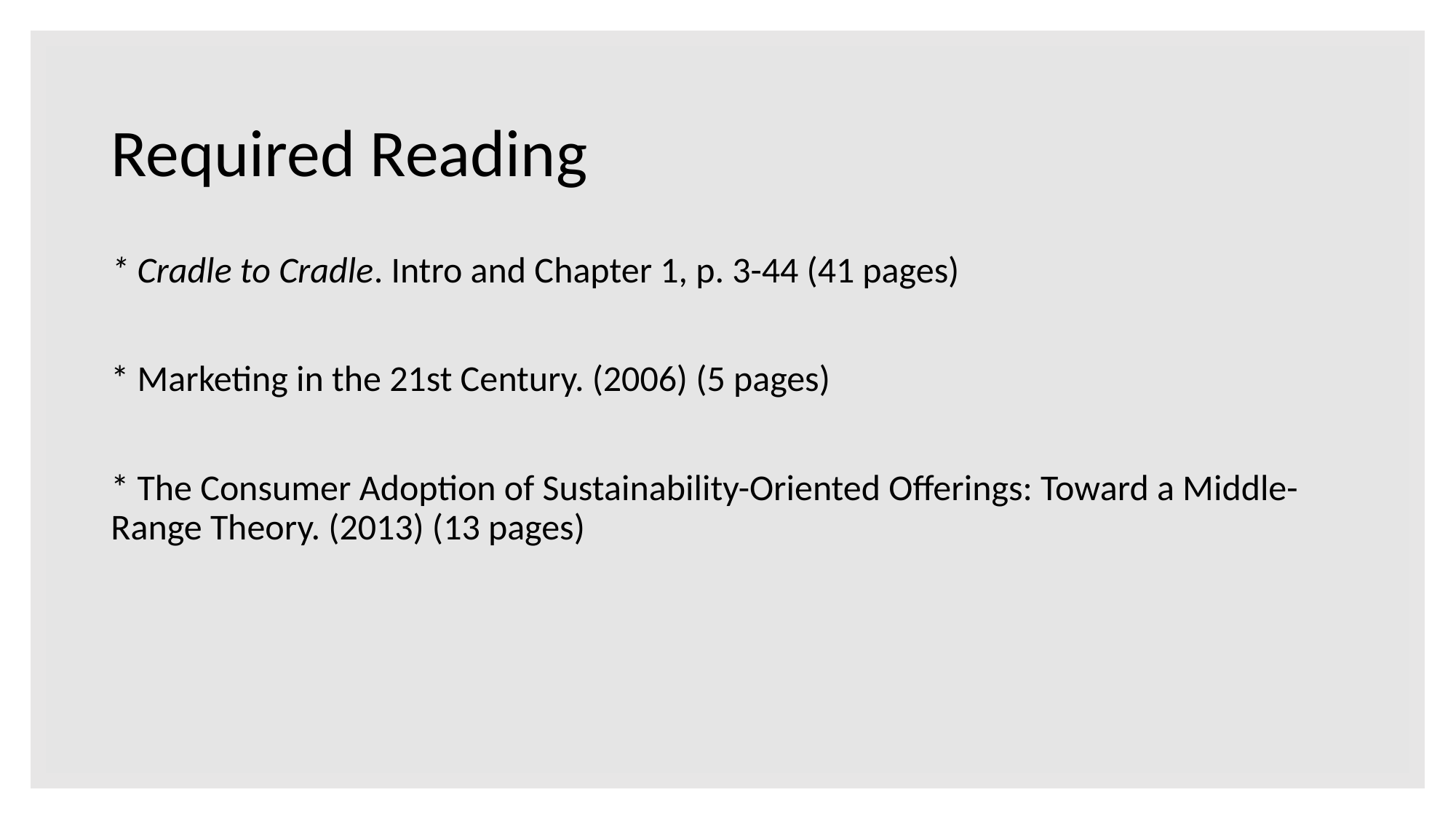

# Required Reading
* Cradle to Cradle. Intro and Chapter 1, p. 3-44 (41 pages)

* Marketing in the 21st Century. (2006) (5 pages)

* The Consumer Adoption of Sustainability-Oriented Offerings: Toward a Middle-Range Theory. (2013) (13 pages)